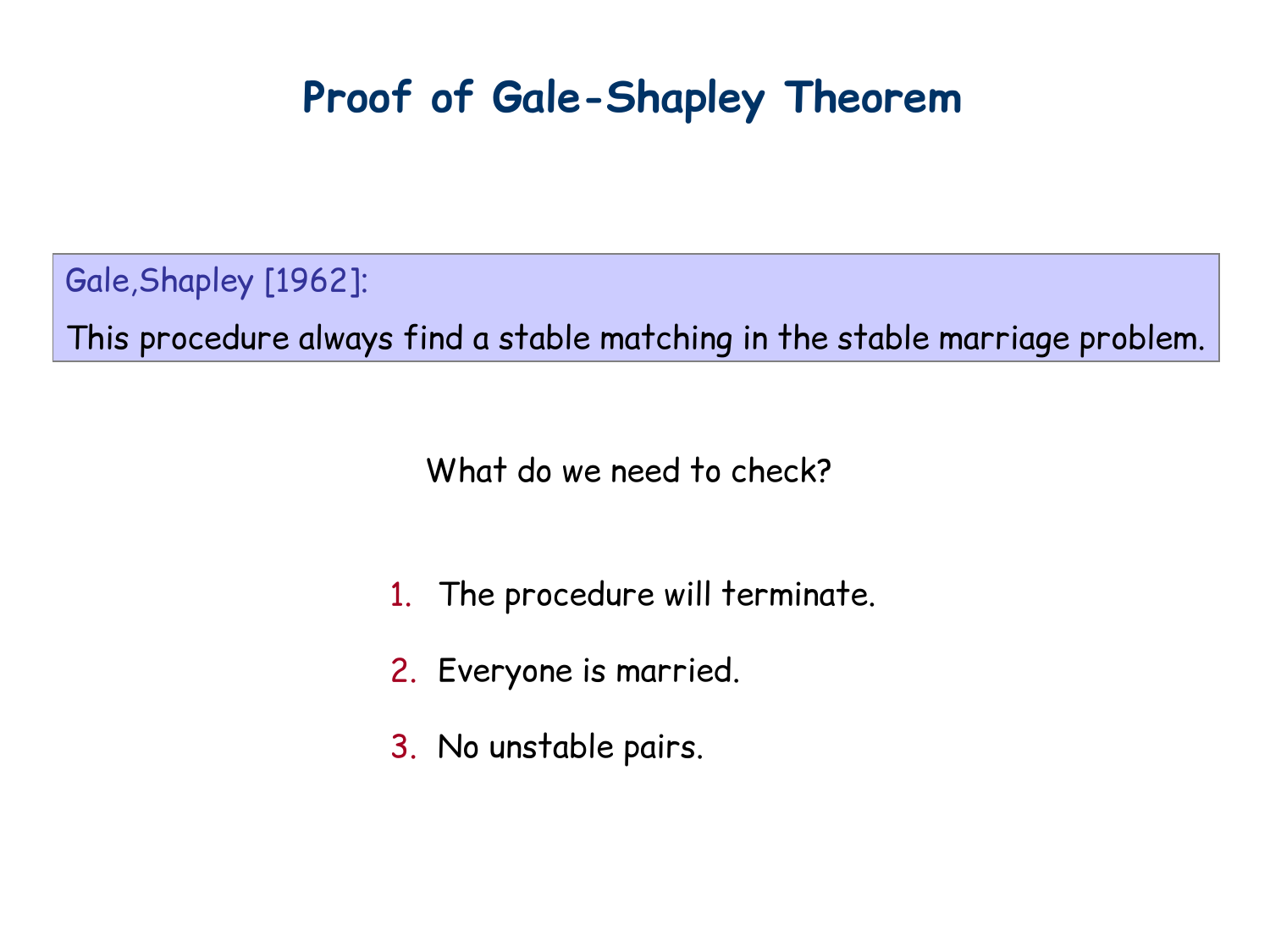

Proof of Gale-Shapley Theorem
Gale,Shapley [1962]:
This procedure always find a stable matching in the stable marriage problem.
What do we need to check?
The procedure will terminate.
Everyone is married.
No unstable pairs.